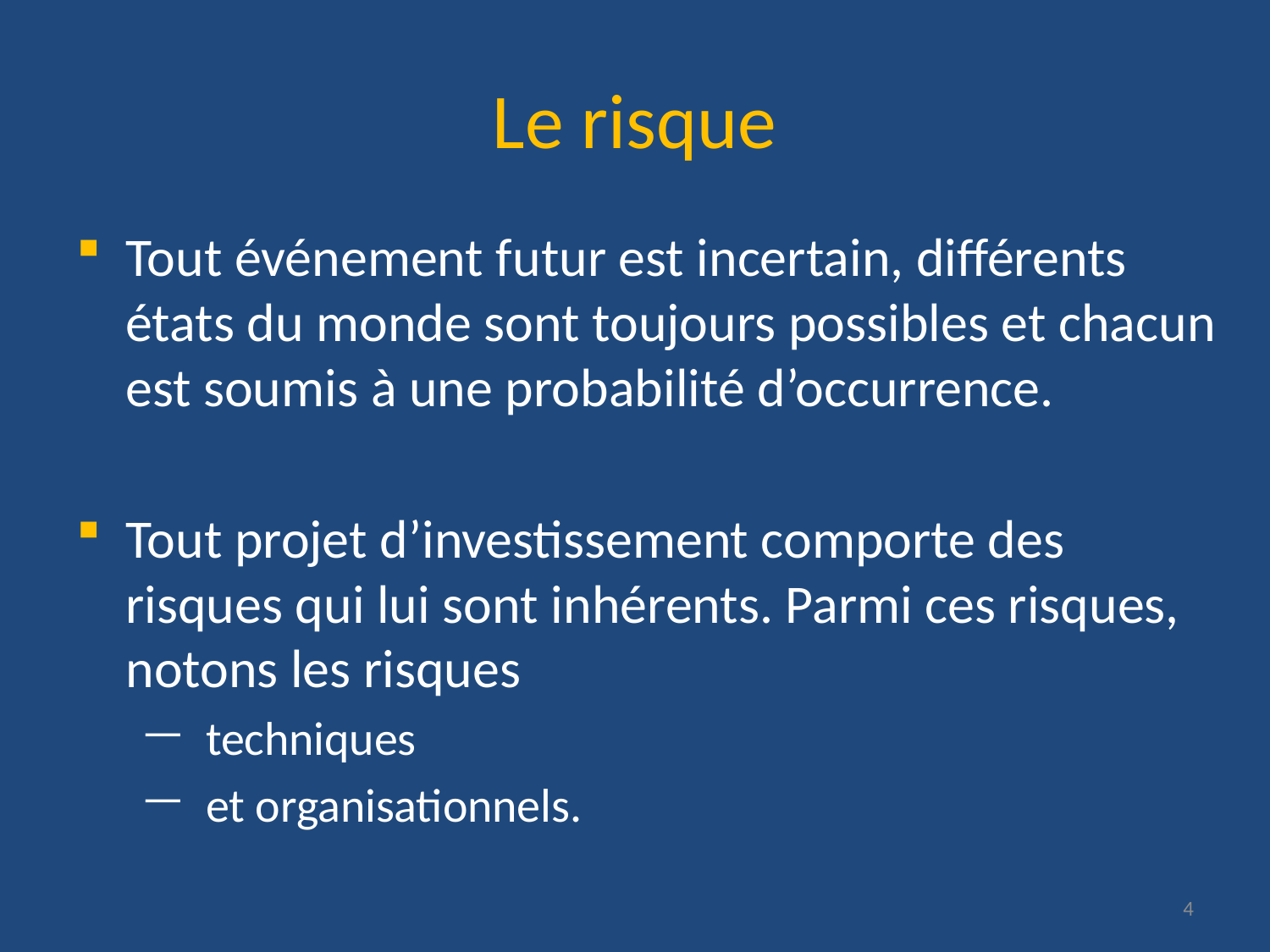

# Le risque
Tout événement futur est incertain, différents états du monde sont toujours possibles et chacun est soumis à une probabilité d’occurrence.

Tout projet d’investissement comporte des risques qui lui sont inhérents. Parmi ces risques, notons les risques
techniques
et organisationnels.

4